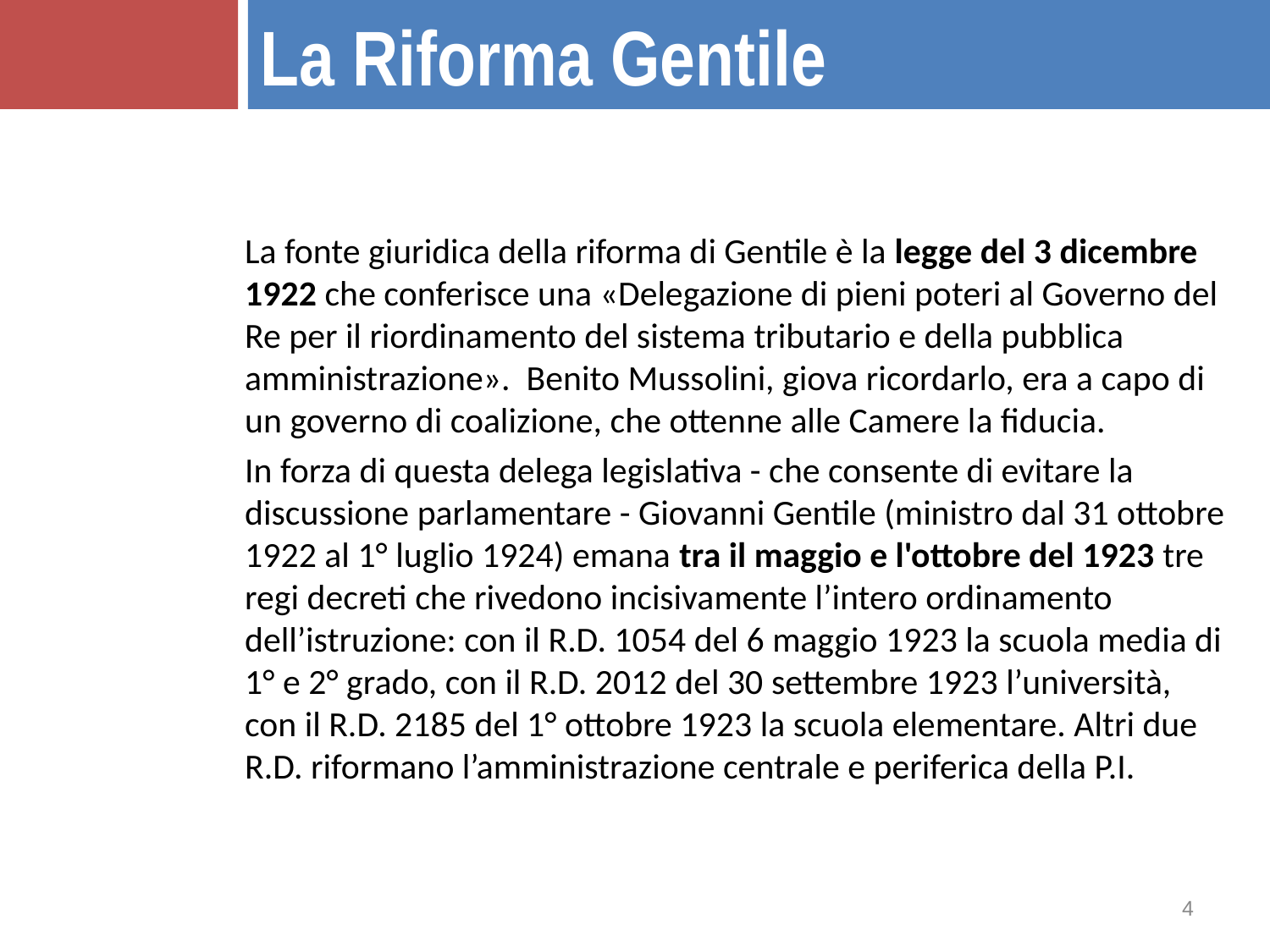

La Riforma Gentile
La fonte giuridica della riforma di Gentile è la legge del 3 dicembre 1922 che conferisce una «Delegazione di pieni poteri al Governo del Re per il riordinamento del sistema tributario e della pubblica amministrazione».  Benito Mussolini, giova ricordarlo, era a capo di un governo di coalizione, che ottenne alle Camere la fiducia.
In forza di questa delega legislativa - che consente di evitare la discussione parlamentare - Giovanni Gentile (ministro dal 31 ottobre 1922 al 1° luglio 1924) emana tra il maggio e l'ottobre del 1923 tre regi decreti che rivedono incisivamente l’intero ordinamento dell’istruzione: con il R.D. 1054 del 6 maggio 1923 la scuola media di 1° e 2° grado, con il R.D. 2012 del 30 settembre 1923 l’università, con il R.D. 2185 del 1° ottobre 1923 la scuola elementare. Altri due R.D. riformano l’amministrazione centrale e periferica della P.I.
4